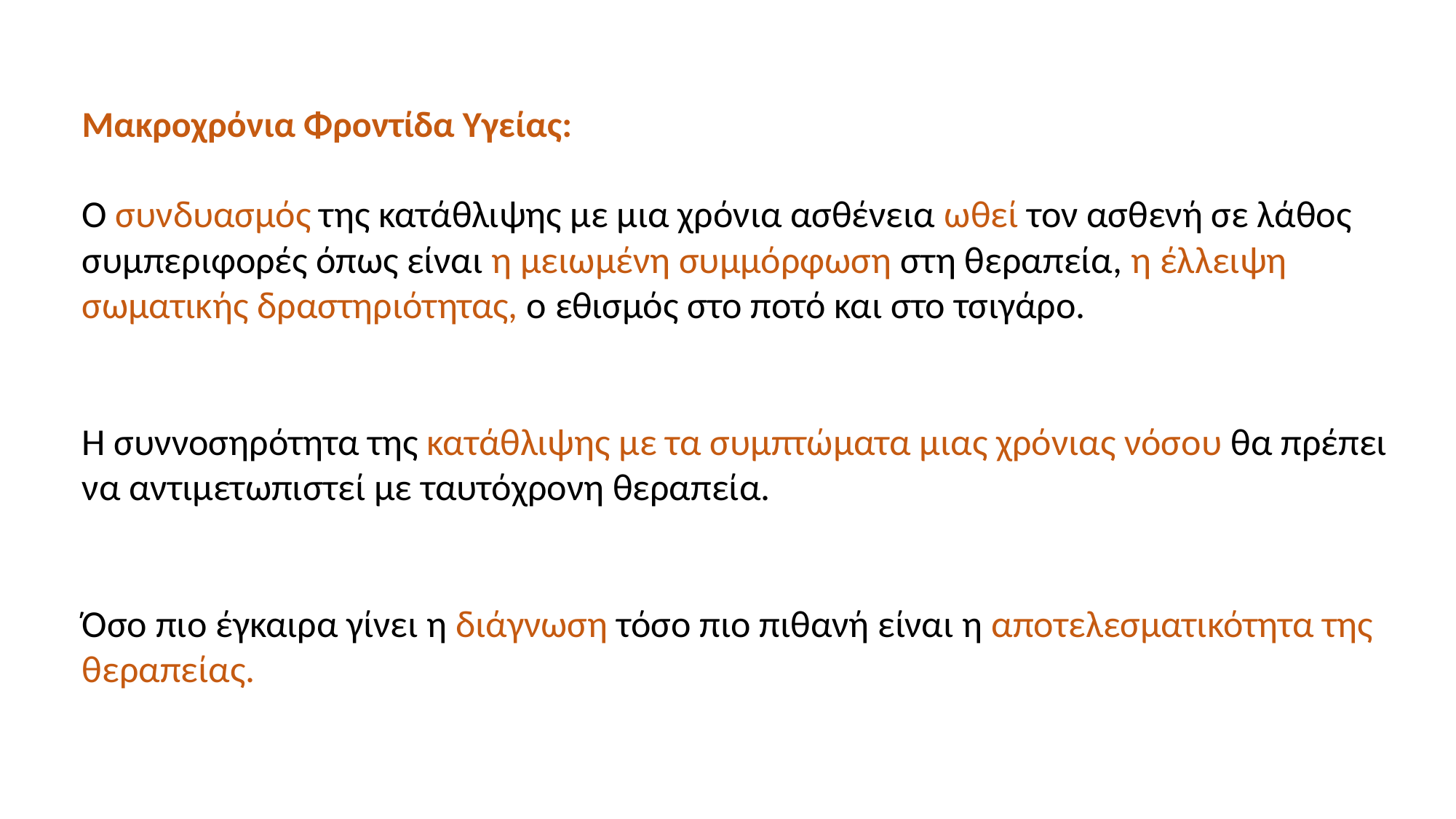

Μακροχρόνια Φροντίδα Υγείας:

Ο συνδυασμός της κατάθλιψης με μια χρόνια ασθένεια ωθεί τον ασθενή σε λάθος συμπεριφορές όπως είναι η μειωμένη συμμόρφωση στη θεραπεία, η έλλειψη σωματικής δραστηριότητας, ο εθισμός στο ποτό και στο τσιγάρο.

Η συννοσηρότητα της κατάθλιψης με τα συμπτώματα μιας χρόνιας νόσου θα πρέπει να αντιμετωπιστεί με ταυτόχρονη θεραπεία.

Όσο πιο έγκαιρα γίνει η διάγνωση τόσο πιο πιθανή είναι η αποτελεσματικότητα της θεραπείας.